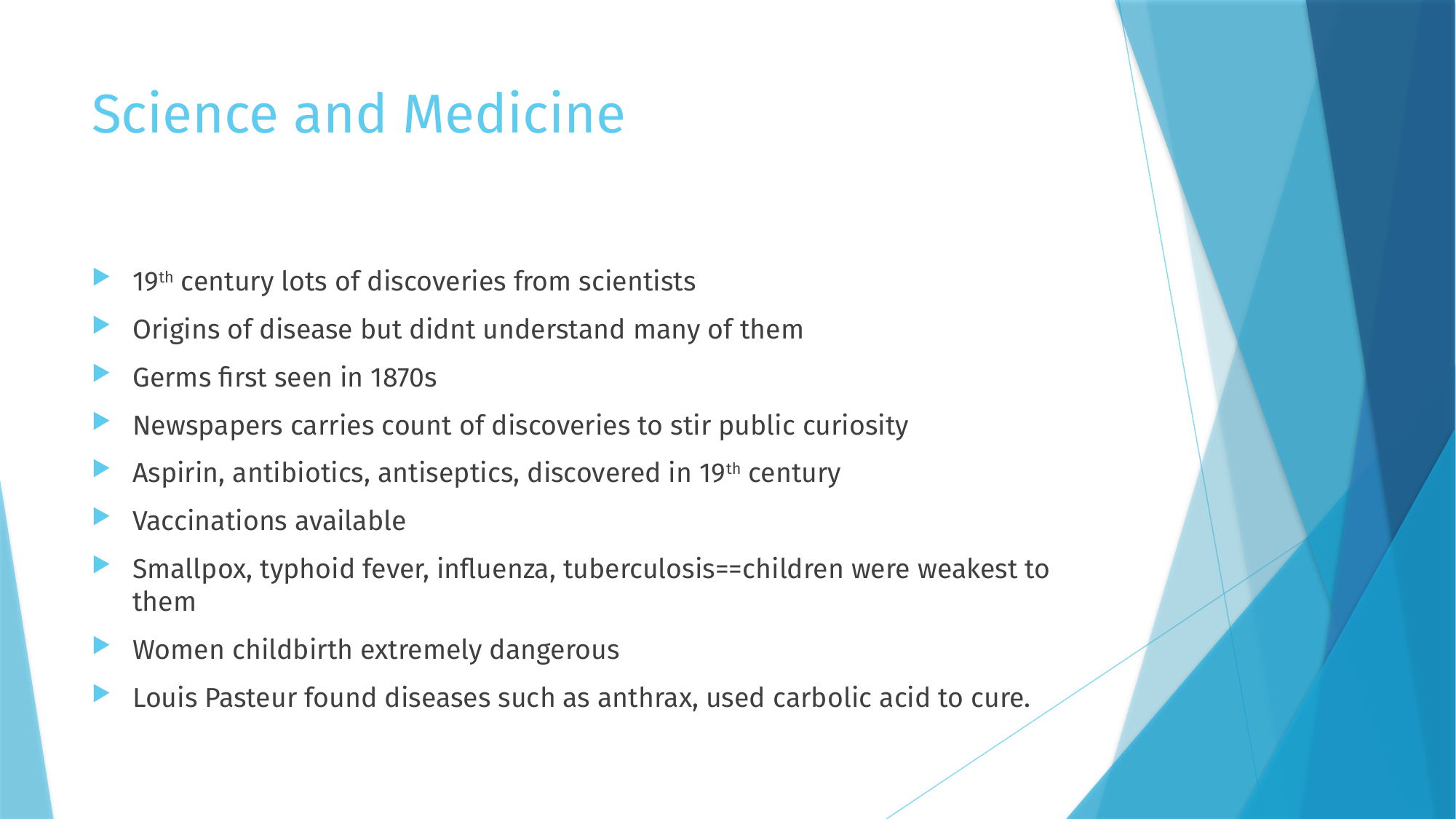

# Science and Medicine
19th century lots of discoveries from scientists
Origins of disease but didnt understand many of them
Germs first seen in 1870s
Newspapers carries count of discoveries to stir public curiosity
Aspirin, antibiotics, antiseptics, discovered in 19th century
Vaccinations available
Smallpox, typhoid fever, influenza, tuberculosis==children were weakest to them
Women childbirth extremely dangerous
Louis Pasteur found diseases such as anthrax, used carbolic acid to cure.